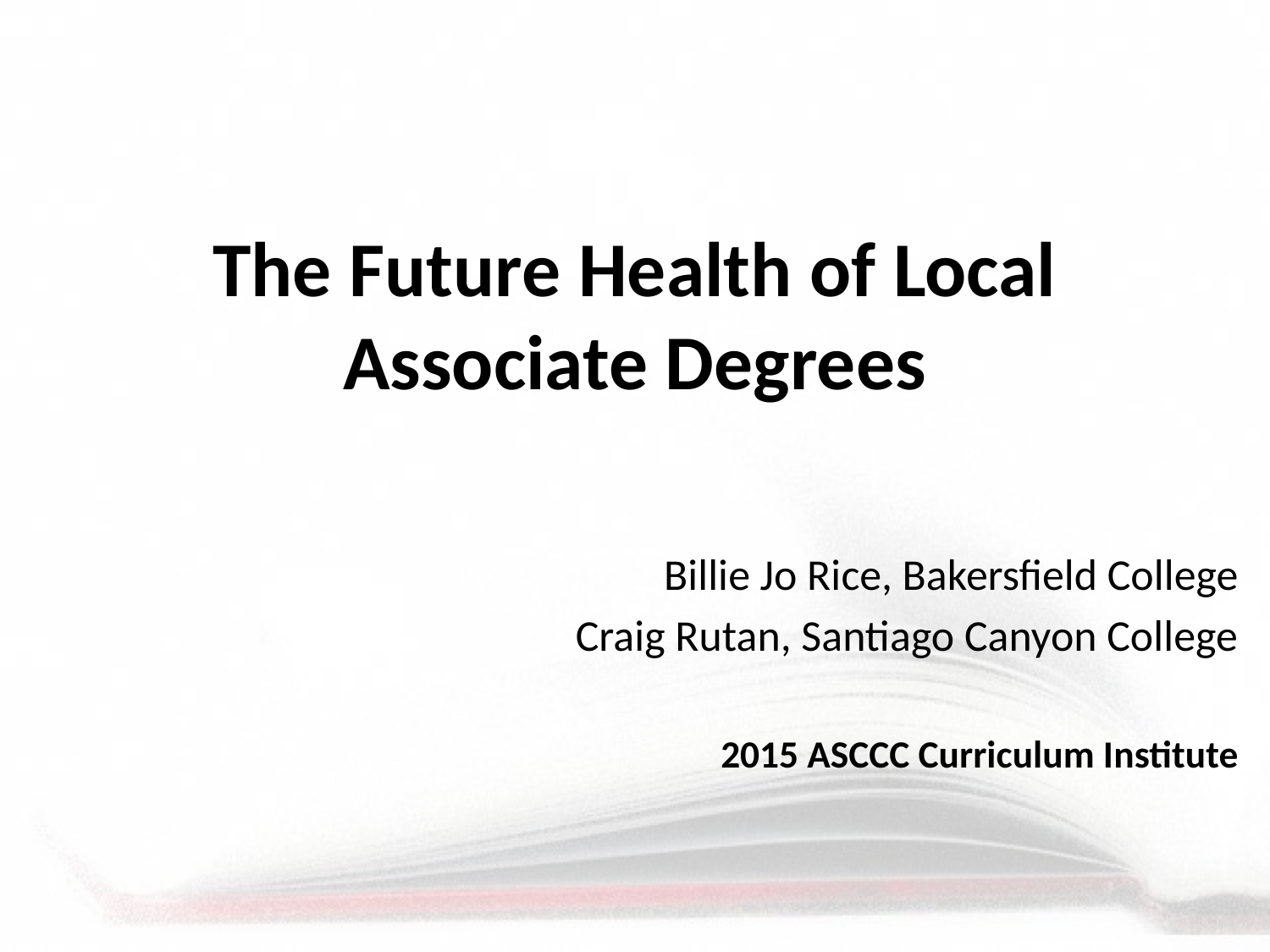

# The Future Health of Local Associate Degrees
Billie Jo Rice, Bakersfield College
Craig Rutan, Santiago Canyon College

2015 ASCCC Curriculum Institute